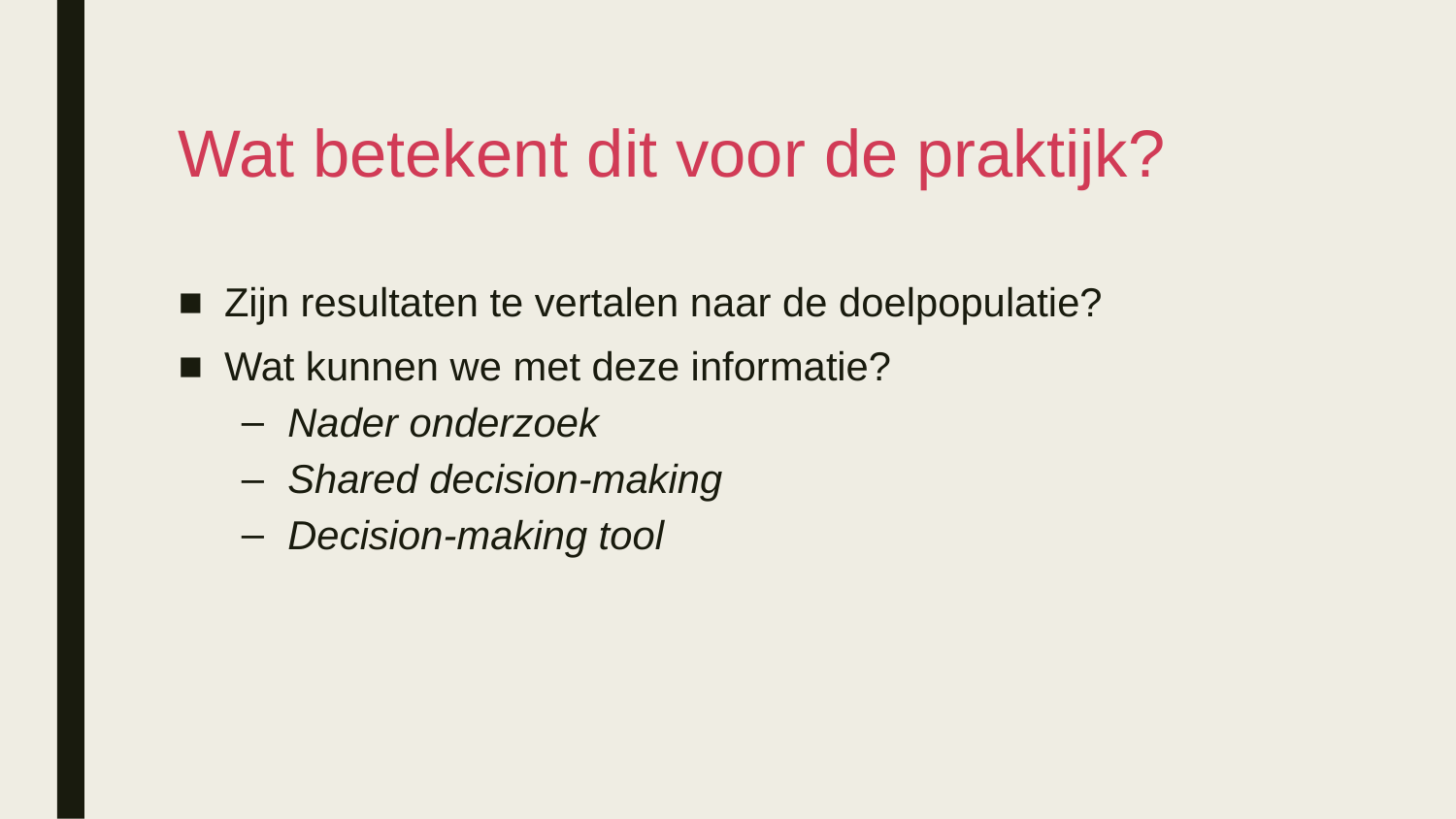

# Wat betekent dit voor de praktijk?
Zijn resultaten te vertalen naar de doelpopulatie?
Wat kunnen we met deze informatie?
Nader onderzoek
Shared decision-making
Decision-making tool